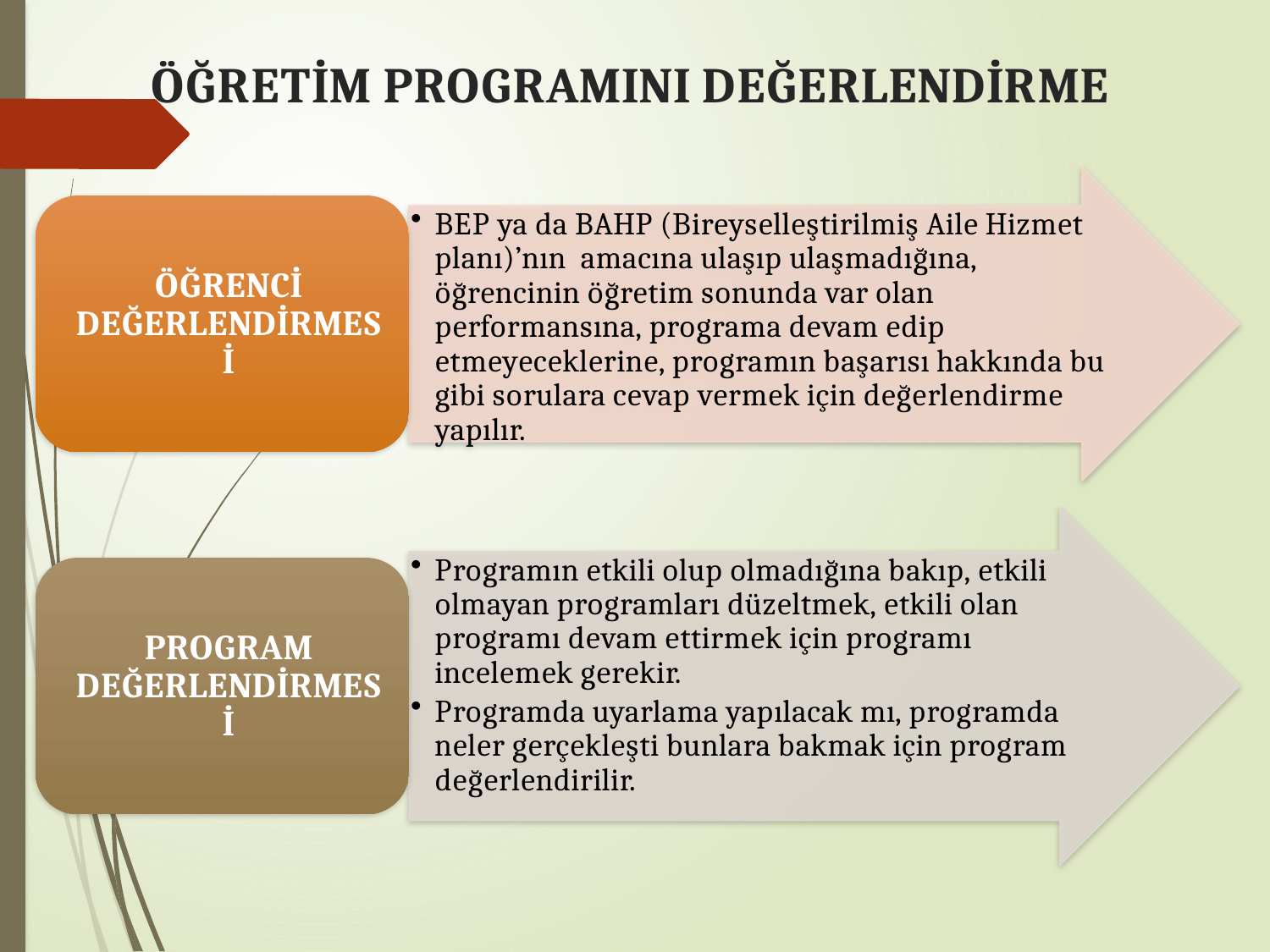

# ÖĞRETİM PROGRAMINI DEĞERLENDİRME
BEP ya da BAHP (Bireyselleştirilmiş Aile Hizmet planı)’nın  amacına ulaşıp ulaşmadığına, öğrencinin öğretim sonunda var olan performansına, programa devam edip etmeyeceklerine, programın başarısı hakkında bu gibi sorulara cevap vermek için değerlendirme yapılır.
ÖĞRENCİ DEĞERLENDİRMESİ
Programın etkili olup olmadığına bakıp, etkili olmayan programları düzeltmek, etkili olan programı devam ettirmek için programı incelemek gerekir.
Programda uyarlama yapılacak mı, programda neler gerçekleşti bunlara bakmak için program değerlendirilir.
PROGRAM DEĞERLENDİRMESİ